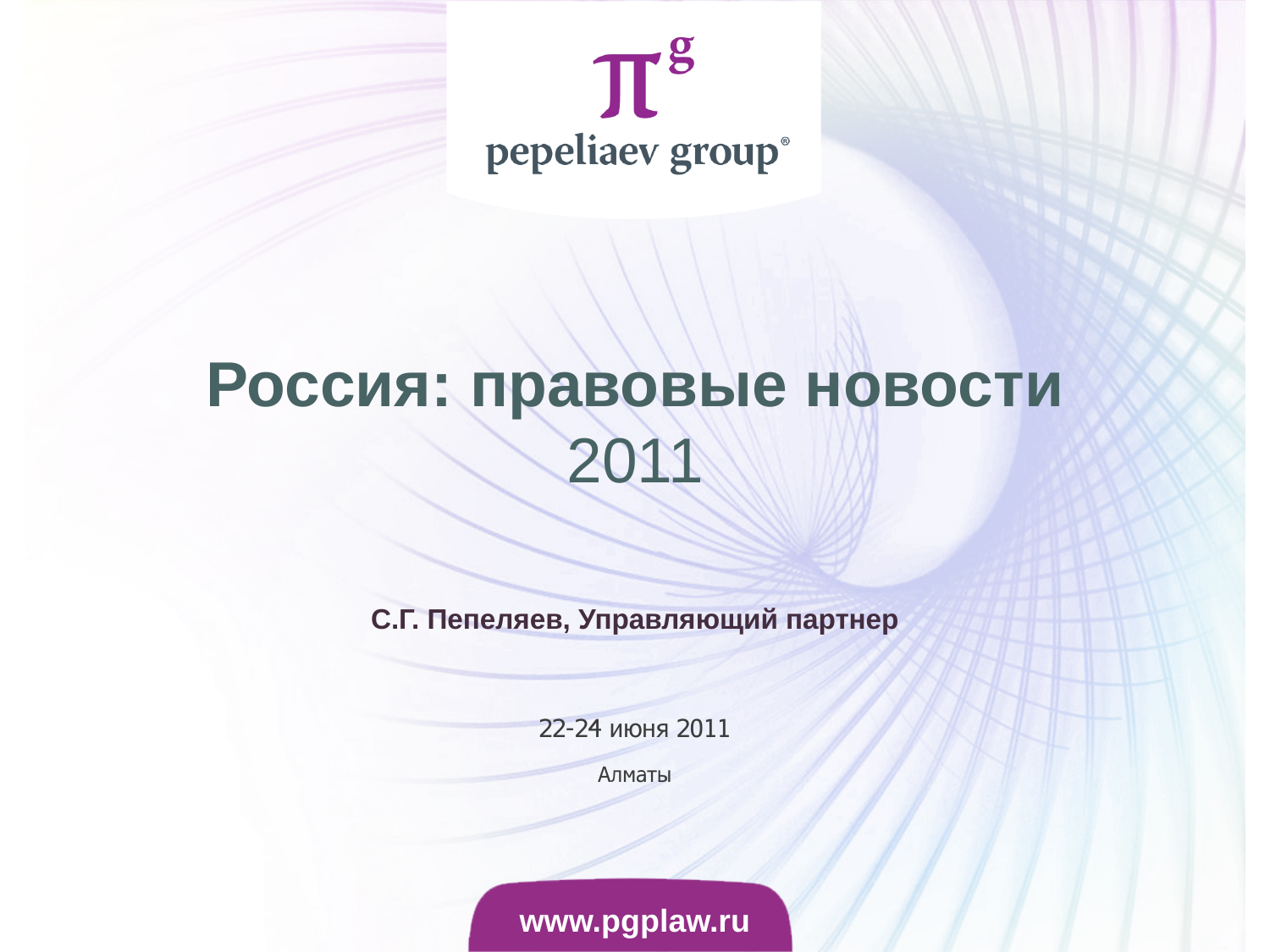

# Россия: правовые новости 2011
С.Г. Пепеляев, Управляющий партнер

22-24 июня 2011
Алматы